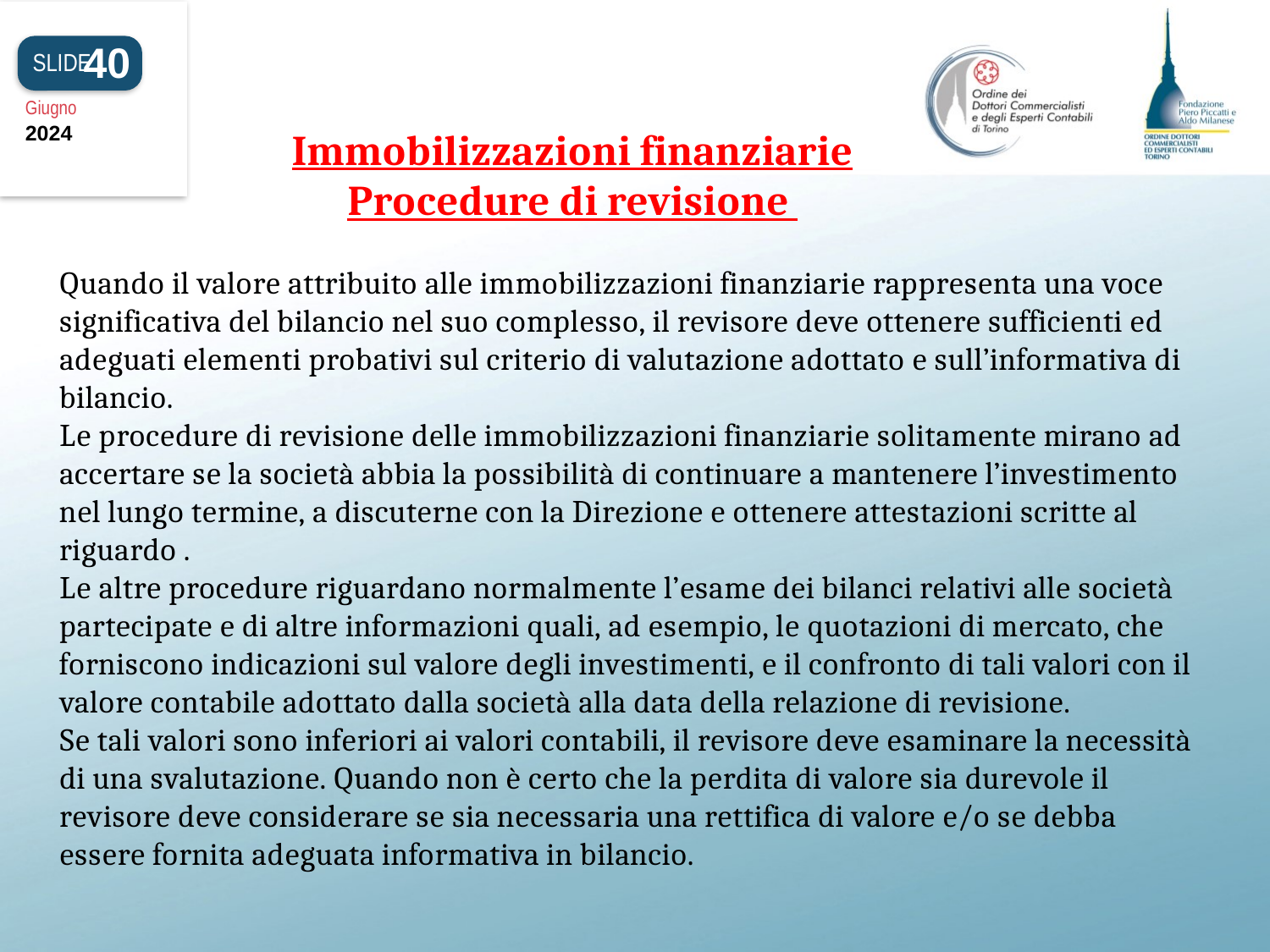

40
SLIDE

Giugno
2024
Immobilizzazioni finanziarie
Procedure di revisione
Quando il valore attribuito alle immobilizzazioni finanziarie rappresenta una voce significativa del bilancio nel suo complesso, il revisore deve ottenere sufficienti ed adeguati elementi probativi sul criterio di valutazione adottato e sull’informativa di bilancio.
Le procedure di revisione delle immobilizzazioni finanziarie solitamente mirano ad accertare se la società abbia la possibilità di continuare a mantenere l’investimento nel lungo termine, a discuterne con la Direzione e ottenere attestazioni scritte al riguardo .
Le altre procedure riguardano normalmente l’esame dei bilanci relativi alle società partecipate e di altre informazioni quali, ad esempio, le quotazioni di mercato, che forniscono indicazioni sul valore degli investimenti, e il confronto di tali valori con il valore contabile adottato dalla società alla data della relazione di revisione.
Se tali valori sono inferiori ai valori contabili, il revisore deve esaminare la necessità di una svalutazione. Quando non è certo che la perdita di valore sia durevole il revisore deve considerare se sia necessaria una rettifica di valore e/o se debba essere fornita adeguata informativa in bilancio.
#